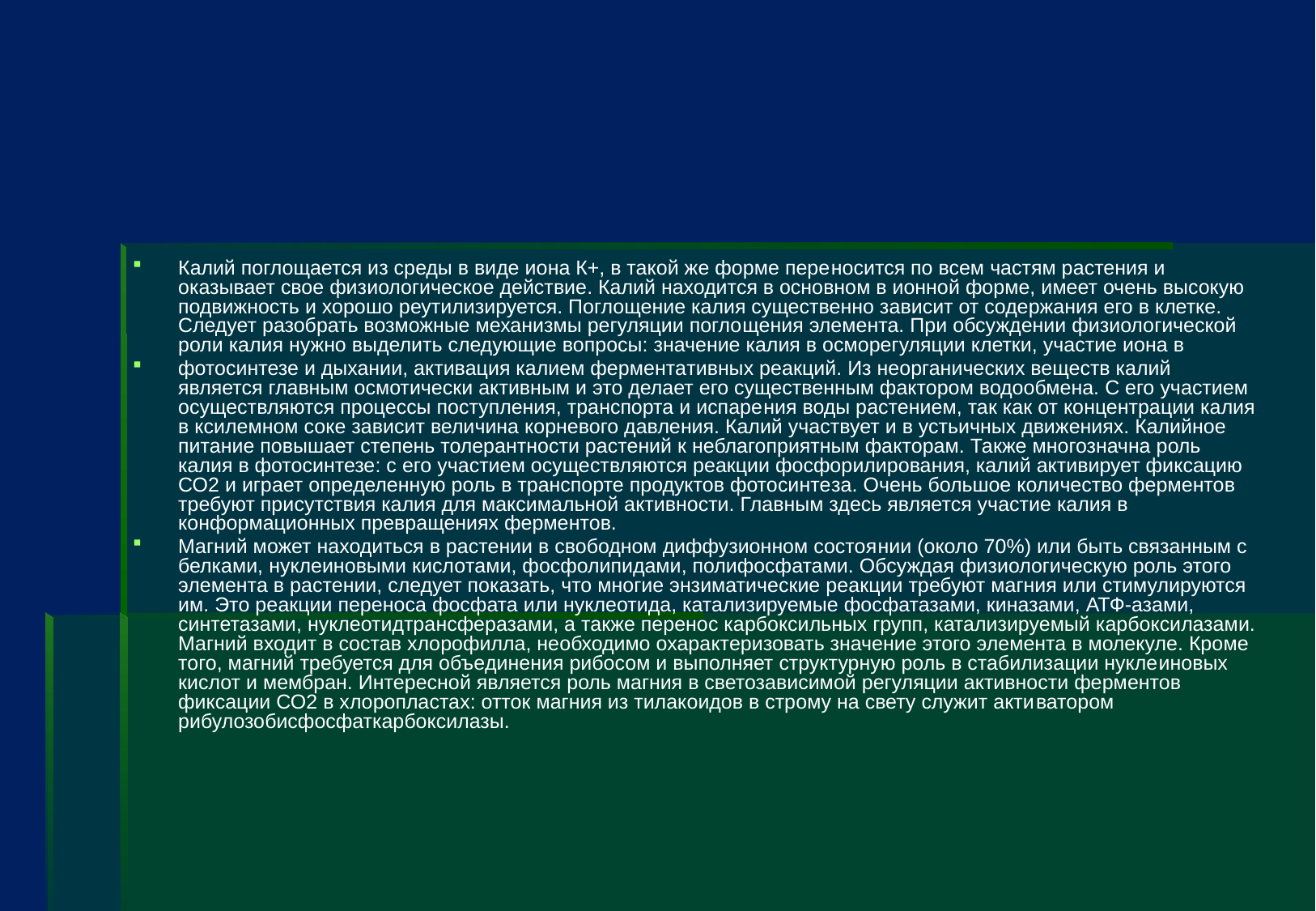

#
Калий поглощается из среды в виде иона К+, в такой же форме пере­носится по всем частям растения и оказывает свое физиологическое действие. Калий находится в основном в ионной форме, имеет очень высокую подвижность и хорошо реутилизируется. Поглощение калия существенно зависит от содержания его в клетке. Следует разобрать возможные механизмы регуляции погло­щения элемента. При обсуждении физиологической роли калия нужно выделить следующие вопросы: значение калия в осморегуляции клетки, участие иона в
фотосинтезе и дыхании, активация калием фермента­тивных реакций. Из неорганических веществ калий является главным осмотически активным и это делает его существенным фактором водообмена. С его участием осуществляются процессы поступления, транспорта и испаре­ния воды растением, так как от концентрации калия в ксилемном соке зависит величина корневого давления. Калий участвует и в устьичных движениях. Калийное питание повышает степень толерантности растений к неблагоприятным факторам. Также многозначна роль калия в фотосинтезе: с его участием осуществляются реакции фосфорилирования, калий активирует фиксацию СО2 и играет определенную роль в транспорте продуктов фотосинте­за. Очень большое количество ферментов требуют присутствия калия для максимальной активности. Главным здесь является участие калия в конформационных превращениях ферментов.
Магний может находиться в растении в свободном диффузионном состоя­нии (около 70%) или быть связанным с белками, нуклеиновыми кисло­тами, фосфолипидами, полифосфатами. Обсуждая физиологическую роль этого элемента в растении, следует показать, что многие энзиматические реакции требуют магния или стимулируются им. Это реакции переноса фосфата или нуклеотида, катализируемые фосфатазами, киназами, АТФ-азами, синтетазами, нуклеотидтрансферазами, а также перенос карбоксильных групп, катализируемый карбоксилазами. Магний входит в состав хлорофилла, необходимо охарактеризовать значение этого элемента в молекуле. Кроме того, магний требуется для объе­динения рибосом и выполняет структурную роль в стабилизации нукле­иновых кислот и мембран. Интересной является роль магния в светозависимой регуляции активности ферментов фиксации СО2 в хлоропластах: отток магния из тилакоидов в строму на свету служит акти­ватором рибулозобисфосфаткарбоксилазы.